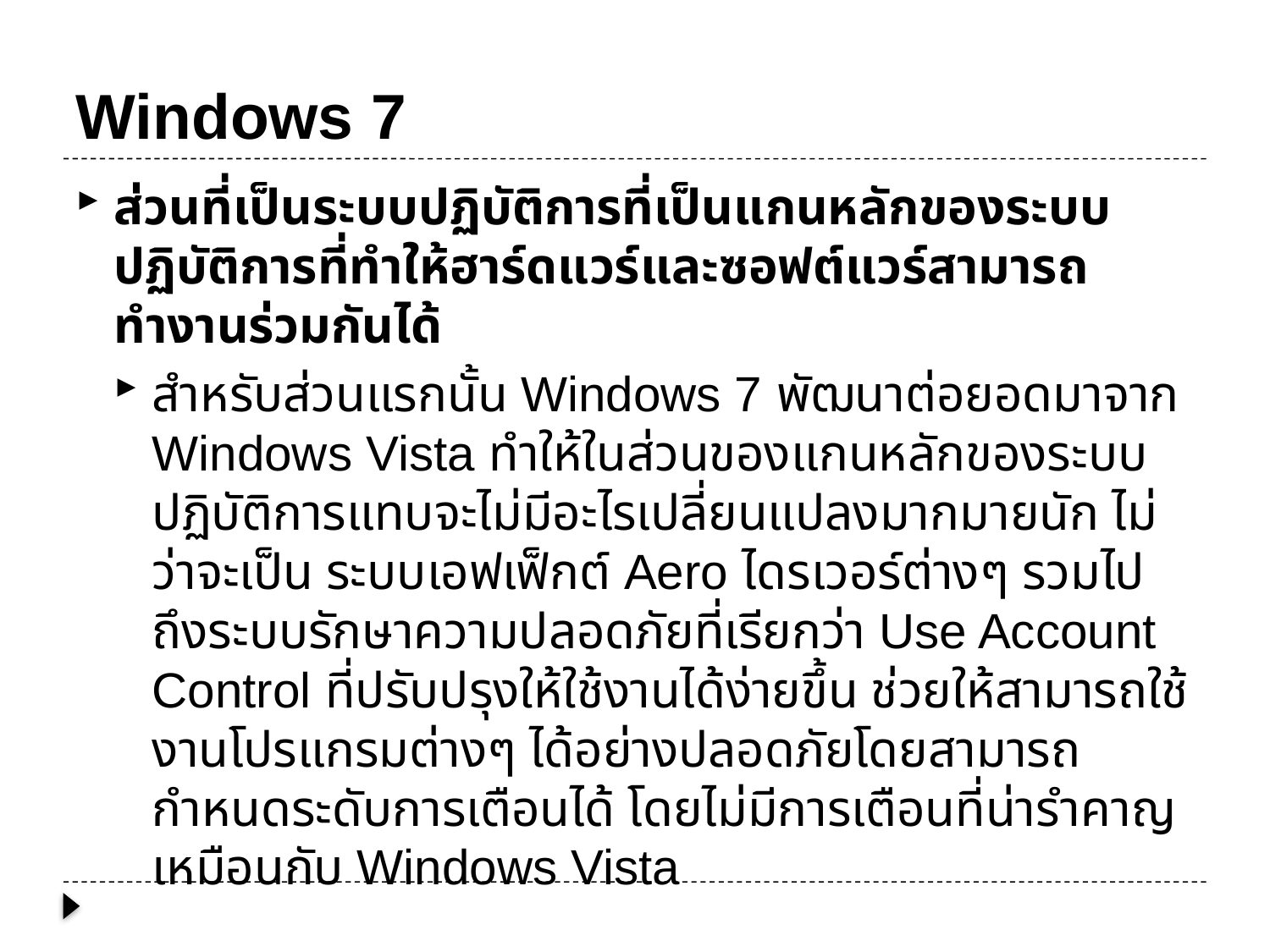

# Windows 7
ส่วนที่เป็นระบบปฏิบัติการที่เป็นแกนหลักของระบบปฏิบัติการที่ทำให้ฮาร์ดแวร์และซอฟต์แวร์สามารถทำงานร่วมกันได้
สำหรับส่วนแรกนั้น Windows 7 พัฒนาต่อยอดมาจาก Windows Vista ทำให้ในส่วนของแกนหลักของระบบปฏิบัติการแทบจะไม่มีอะไรเปลี่ยนแปลงมากมายนัก ไม่ว่าจะเป็น ระบบเอฟเฟ็กต์ Aero ไดรเวอร์ต่างๆ รวมไปถึงระบบรักษาความปลอดภัยที่เรียกว่า Use Account Control ที่ปรับปรุงให้ใช้งานได้ง่ายขึ้น ช่วยให้สามารถใช้งานโปรแกรมต่างๆ ได้อย่างปลอดภัยโดยสามารถกำหนดระดับการเตือนได้ โดยไม่มีการเตือนที่น่ารำคาญเหมือนกับ Windows Vista